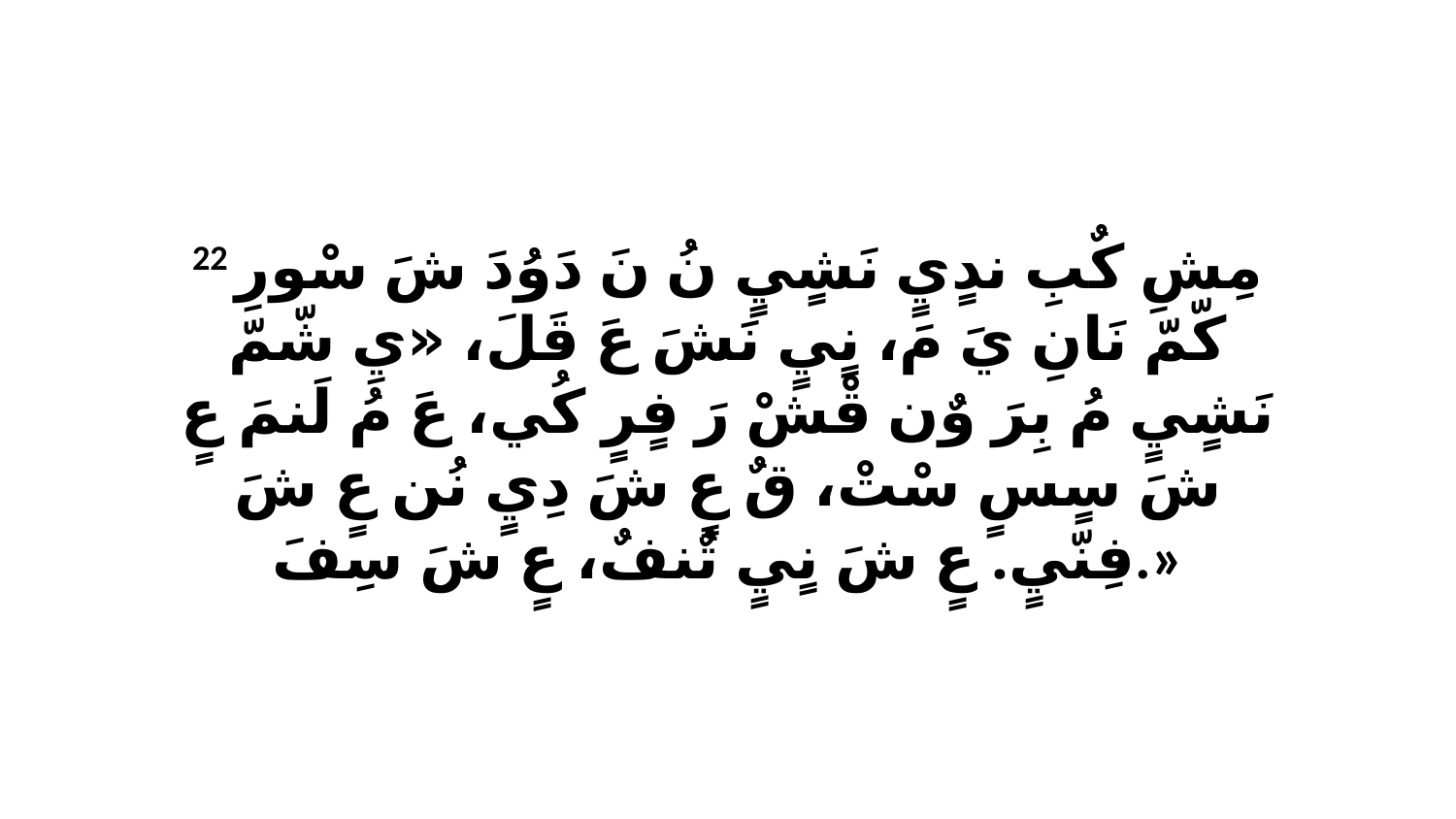

22 مِشِ كٌبِ ندٍيٍ نَشٍيٍ نُ نَ دَوُدَ شَ سْورِ كّمّ نَانِ يَ مَ، نٍيٍ نَشَ عَ قَلَ، «يِ شّمّ نَشٍيٍ مُ بِرَ وٌن قْشْ رَ فٍرٍ كُي، عَ مُ لَنمَ عٍ شَ سٍسٍ سْتْ، قٌ عٍ شَ دِيٍ نُن عٍ شَ فِنّيٍ. عٍ شَ نٍيٍ تٌنفٌ، عٍ شَ سِفَ.»